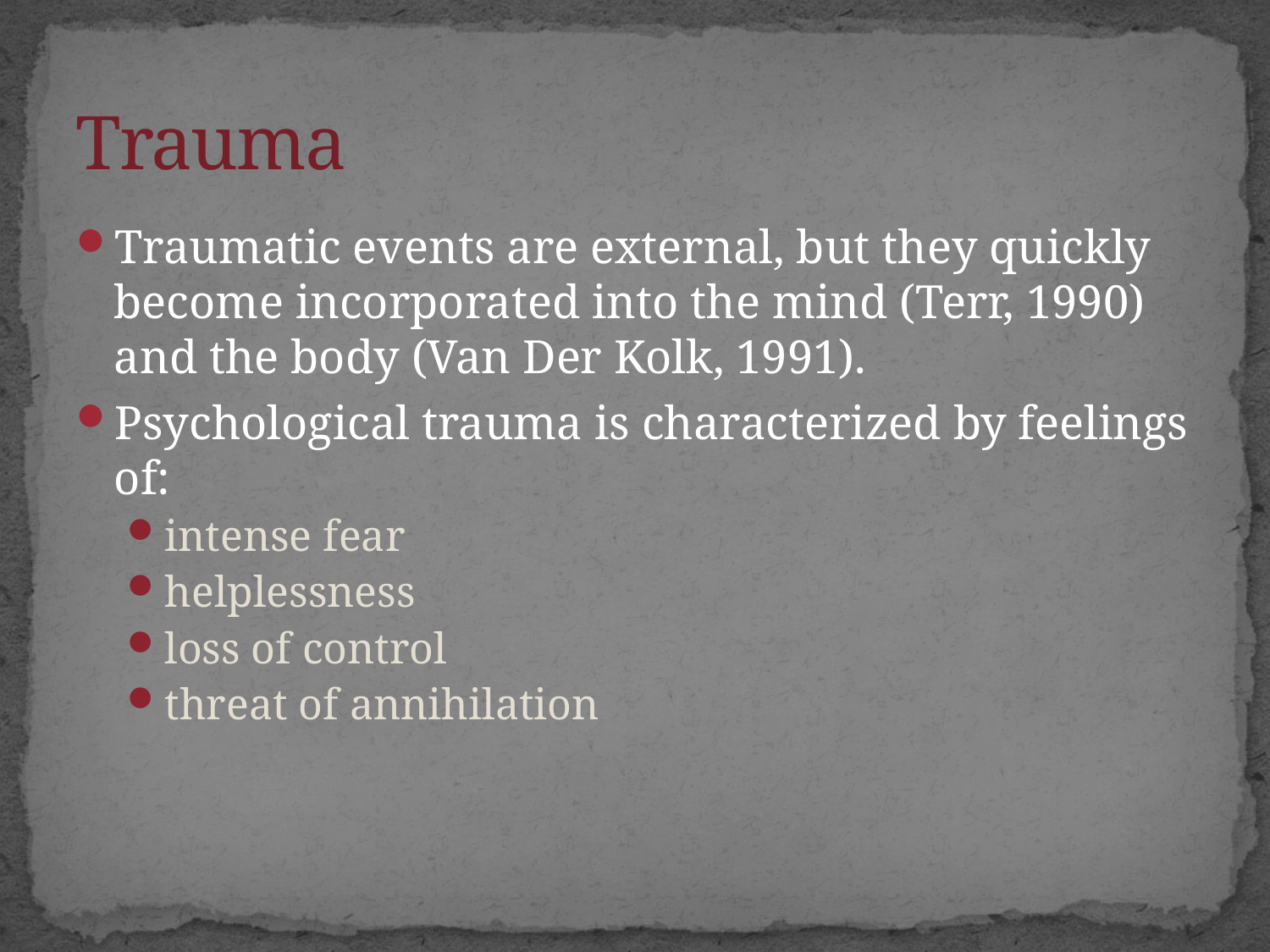

# Trauma
Traumatic events are external, but they quickly become incorporated into the mind (Terr, 1990) and the body (Van Der Kolk, 1991).
Psychological trauma is characterized by feelings of:
intense fear
helplessness
loss of control
threat of annihilation